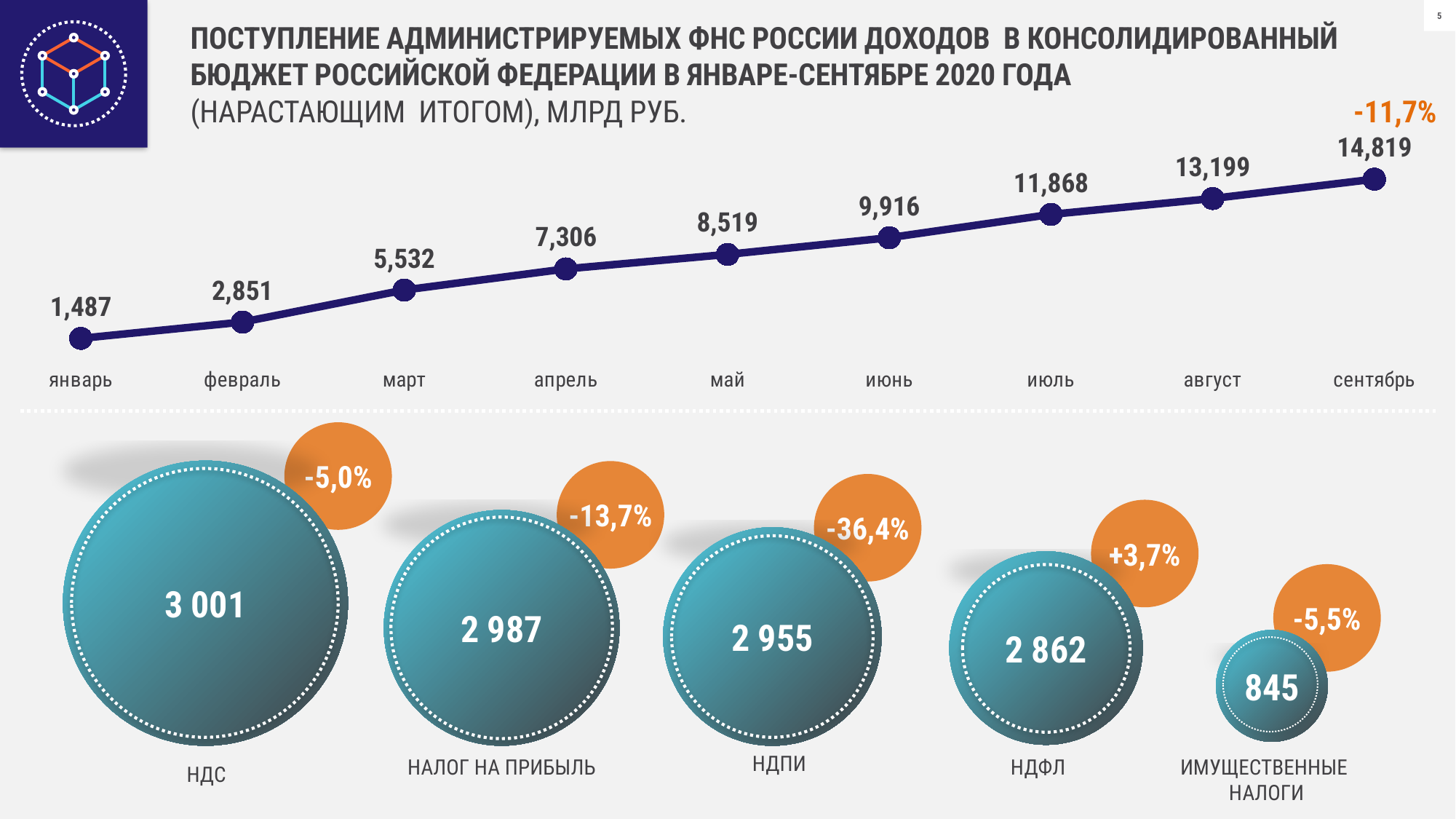

ПОСТУПЛЕНИЕ АДМИНИСТРИРУЕМЫХ ФНС РОССИИ ДОХОДОВ  В КОНСОЛИДИРОВАННЫЙ БЮДЖЕТ РОССИЙСКОЙ ФЕДЕРАЦИИ В ЯНВАРЕ-СЕНТЯБРЕ 2020 ГОДА
(НАРАСТАЮЩИМ  ИТОГОМ), МЛРД РУБ.

-11,7%

### Chart

| Category | Консолидированный бюджет Российской Федерации |
|---|---|
| январь | 1486.948786 |
| февраль | 2851.3 |
| март | 5532.3 |
| апрель | 7305.9 |
| май | 8518.9 |
| июнь | 9915.8 |
| июль | 11868.2 |
| август | 13198.8 |
| сентябрь | 14818.8 |
-5,0%
3 001
-13,7%

-36,4%

+3,7%
2 987

2 955

2 862
-5,5%

845

НДПИ
НАЛОГ НА ПРИБЫЛЬ
НДФЛ
ИМУЩЕСТВЕННЫЕ
 НАЛОГИ
НДС